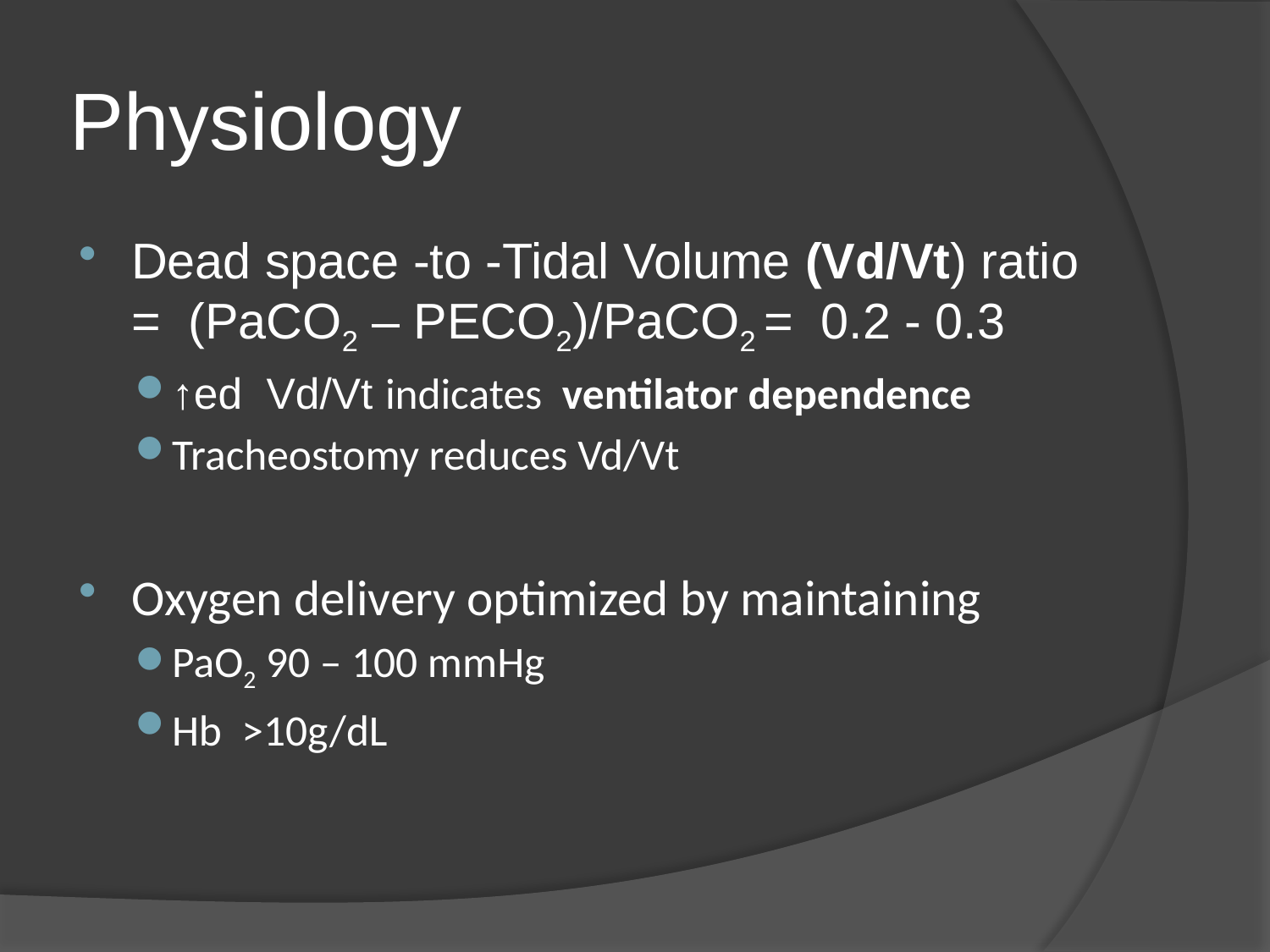

# Physiology
Dead space -to -Tidal Volume (Vd/Vt) ratio =  (PaCO2 – PECO2)/PaCO2 =  0.2 - 0.3
↑ed  Vd/Vt indicates  ventilator dependence
Tracheostomy reduces Vd/Vt

Oxygen delivery optimized by maintaining
PaO2 90 – 100 mmHg
Hb  >10g/dL